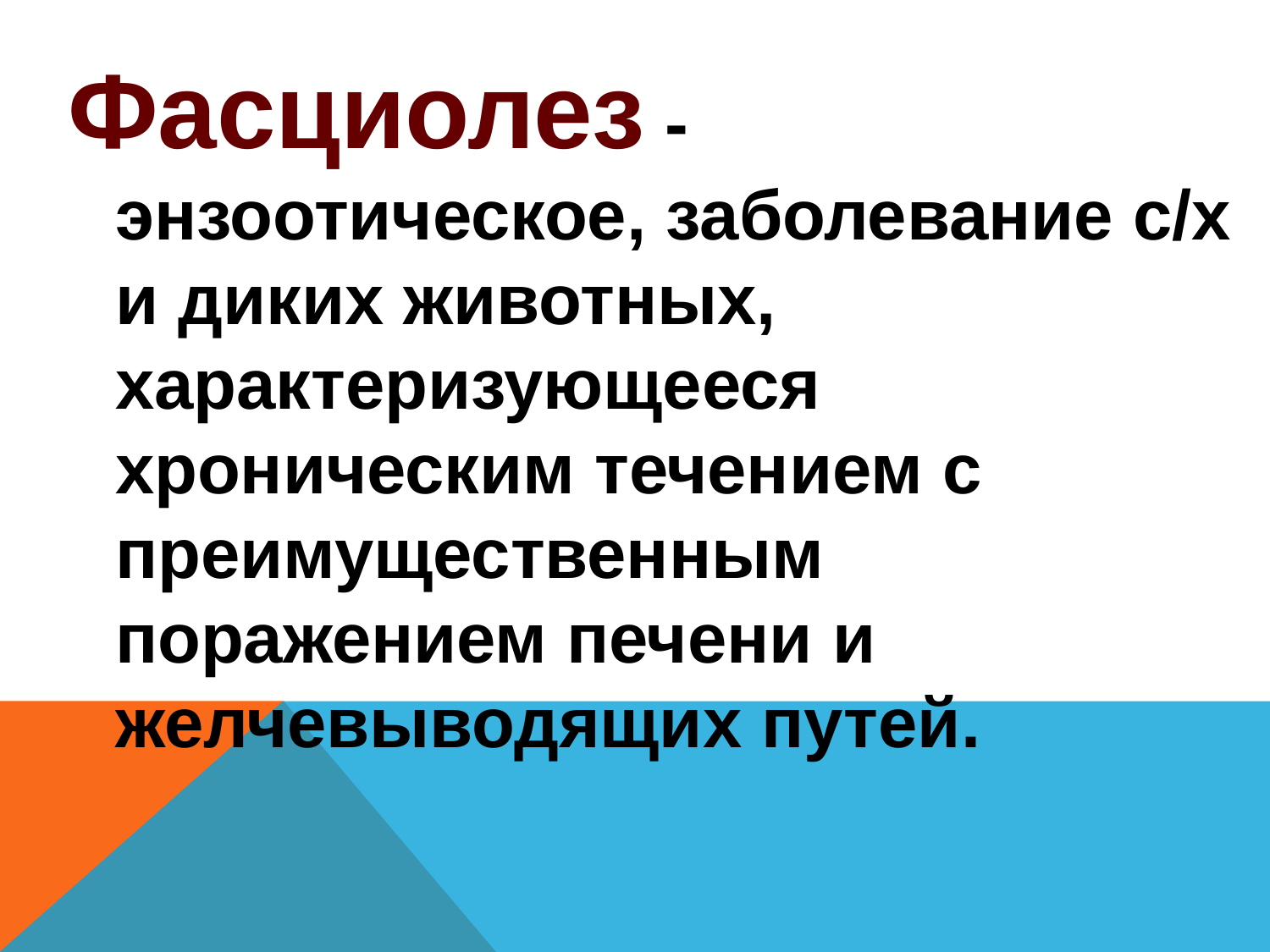

Фасциолез - энзоотическое, заболевание с/х и диких животных,  характеризующееся хроническим течением с преимущественным поражением печени и желчевыводящих путей.
#